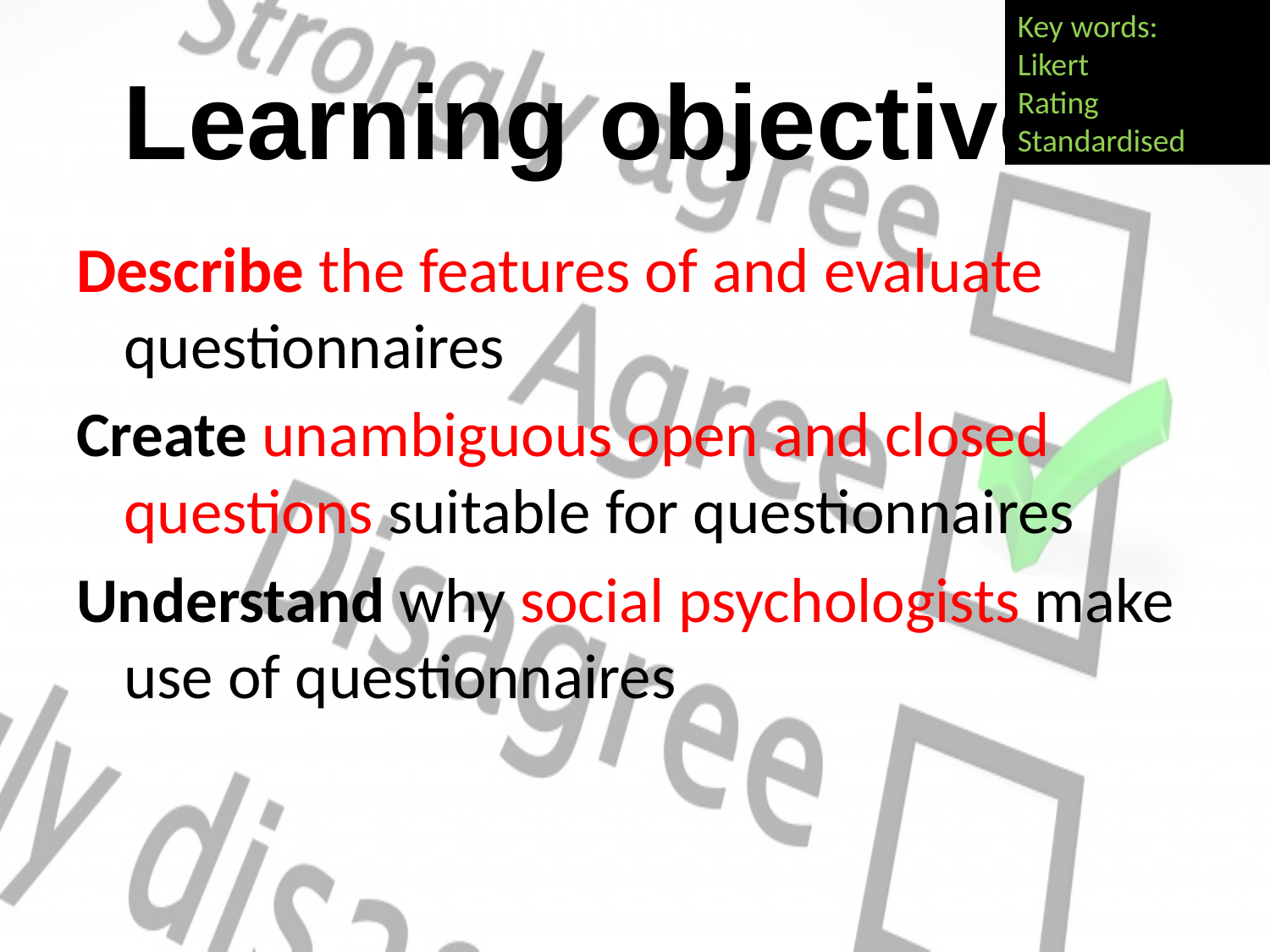

Key words:
Likert
Rating
Standardised
# Learning objectives
Describe the features of and evaluate questionnaires
Create unambiguous open and closed questions suitable for questionnaires
Understand why social psychologists make use of questionnaires